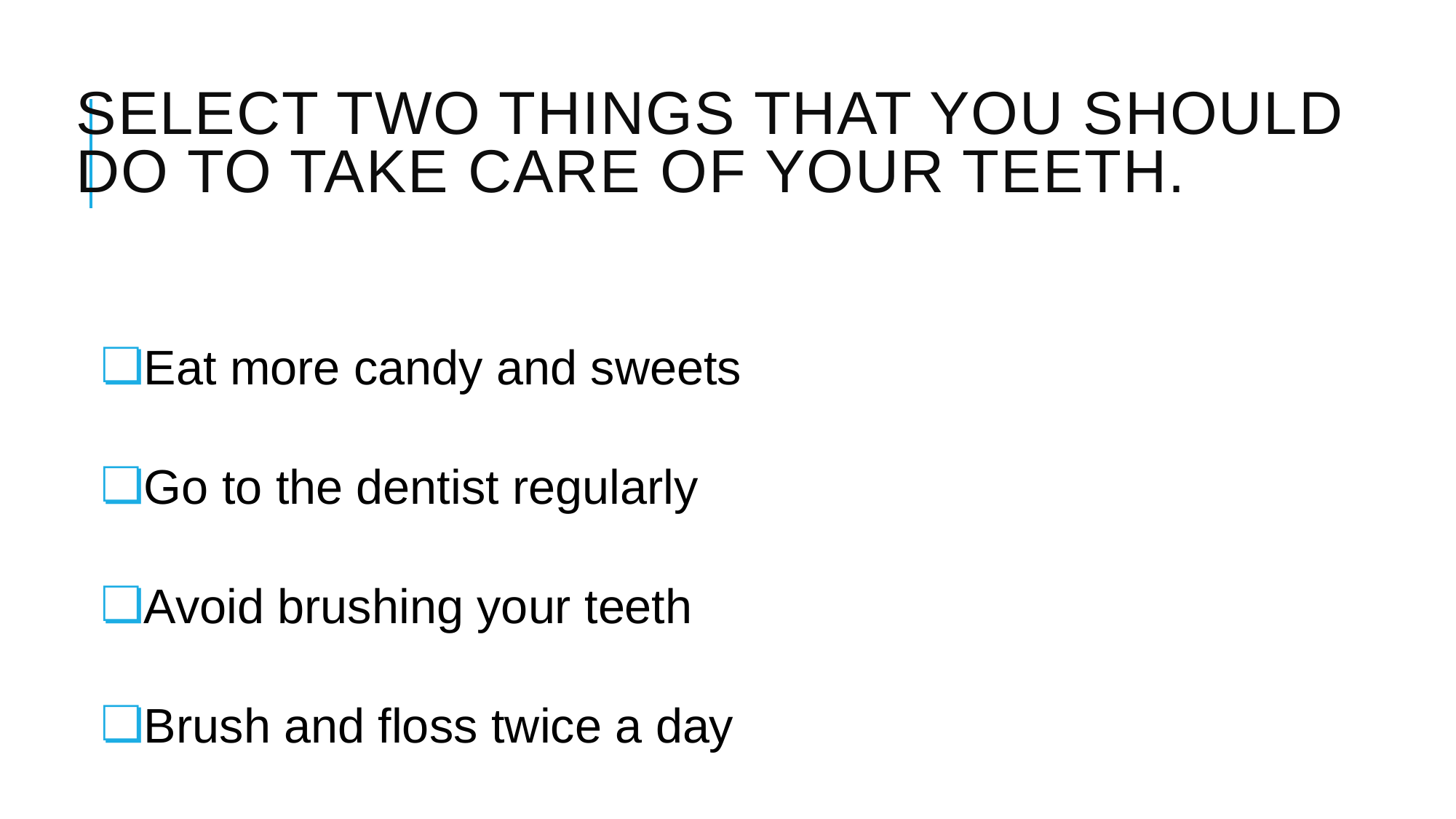

# Select two things that you should do to take care of your teeth.
Eat more candy and sweets
Go to the dentist regularly
Avoid brushing your teeth
Brush and floss twice a day